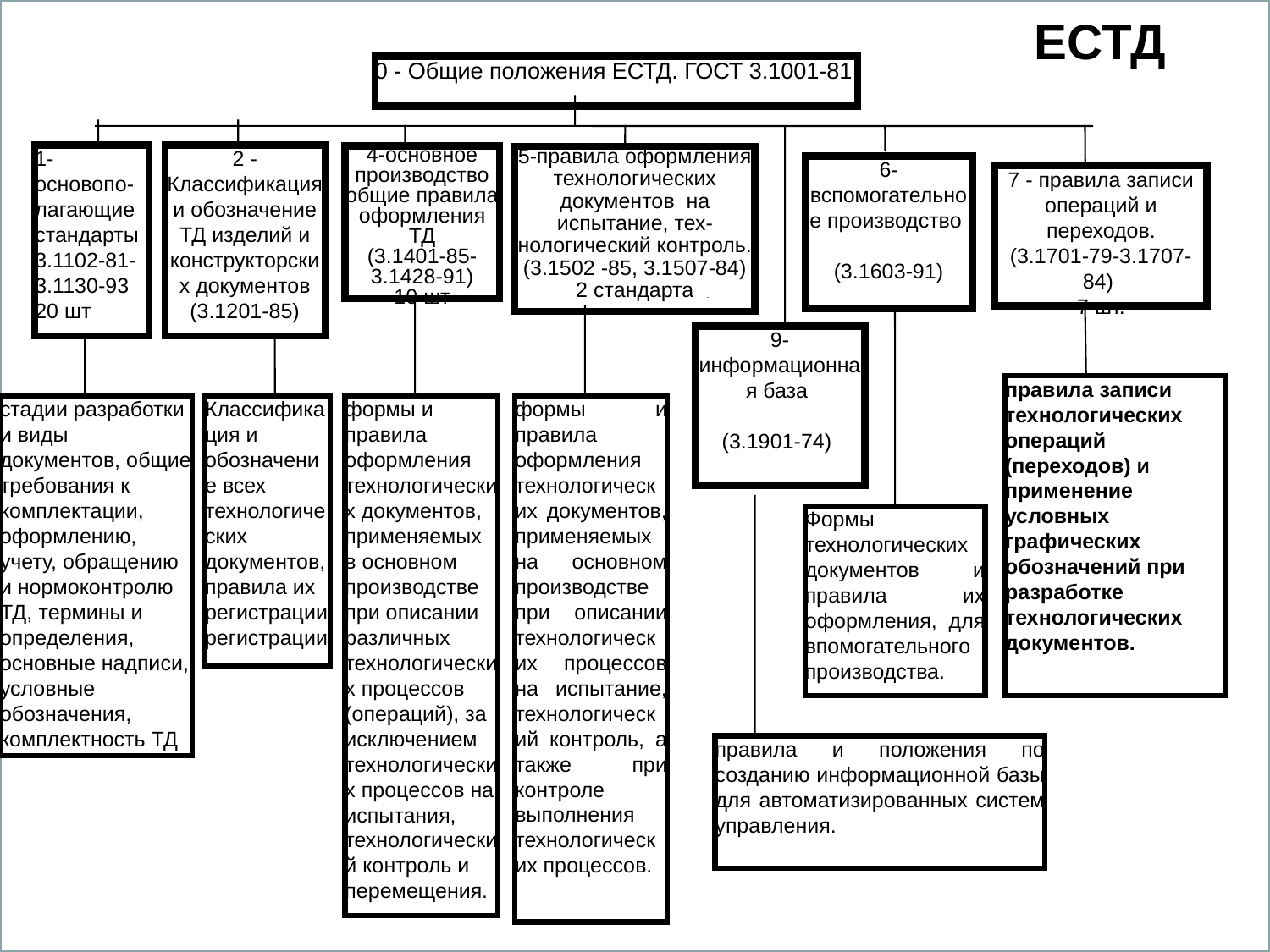

# ЕСТД
0 - Общие положения ЕСТД. ГОСТ 3.1001-81

1-основопо-лагающие стандарты
3.1102-81-
3.1130-93
20 шт
2 - Классификация и обозначение ТД изделий и конструкторских документов (3.1201-85)
4-основное производство общие правила оформления ТД
(3.1401-85-
3.1428-91)
10 шт
5-правила оформления технологических документов  на испытание, тех-нологический контроль.(3.1502 -85, 3.1507-84) 2 стандарта
6- вспомогательное производство

(3.1603-91)
7 - правила записи операций и переходов.
(3.1701-79-3.1707-84)
7 шт.

9- информационная база

(3.1901-74)

правила записи технологических операций (переходов) и применение условных графических обозначений при разработке технологических документов.

стадии разработки и виды документов, общие требования к комплектации, оформлению, учету, обращению и нормоконтролю ТД, термины и определения, основные надписи, условные обозначения, комплектность ТД
Классификация и обозначение всех технологических документов, правила их регистрации регистрации
формы и правила оформления технологических документов, применяемых в основном производстве при описании различных технологических процессов (операций), за исключением технологических процессов на испытания, технологический контроль и перемещения.
формы и правила оформления технологических документов, применяемых на основном производстве при описании технологических процессов на испытание, технологический контроль, а также  при контроле выполнения технологических процессов.

Формы технологических документов и правила их оформления, для впомогательного производства.
правила и положения по созданию информационной базы для автоматизированных систем управления.